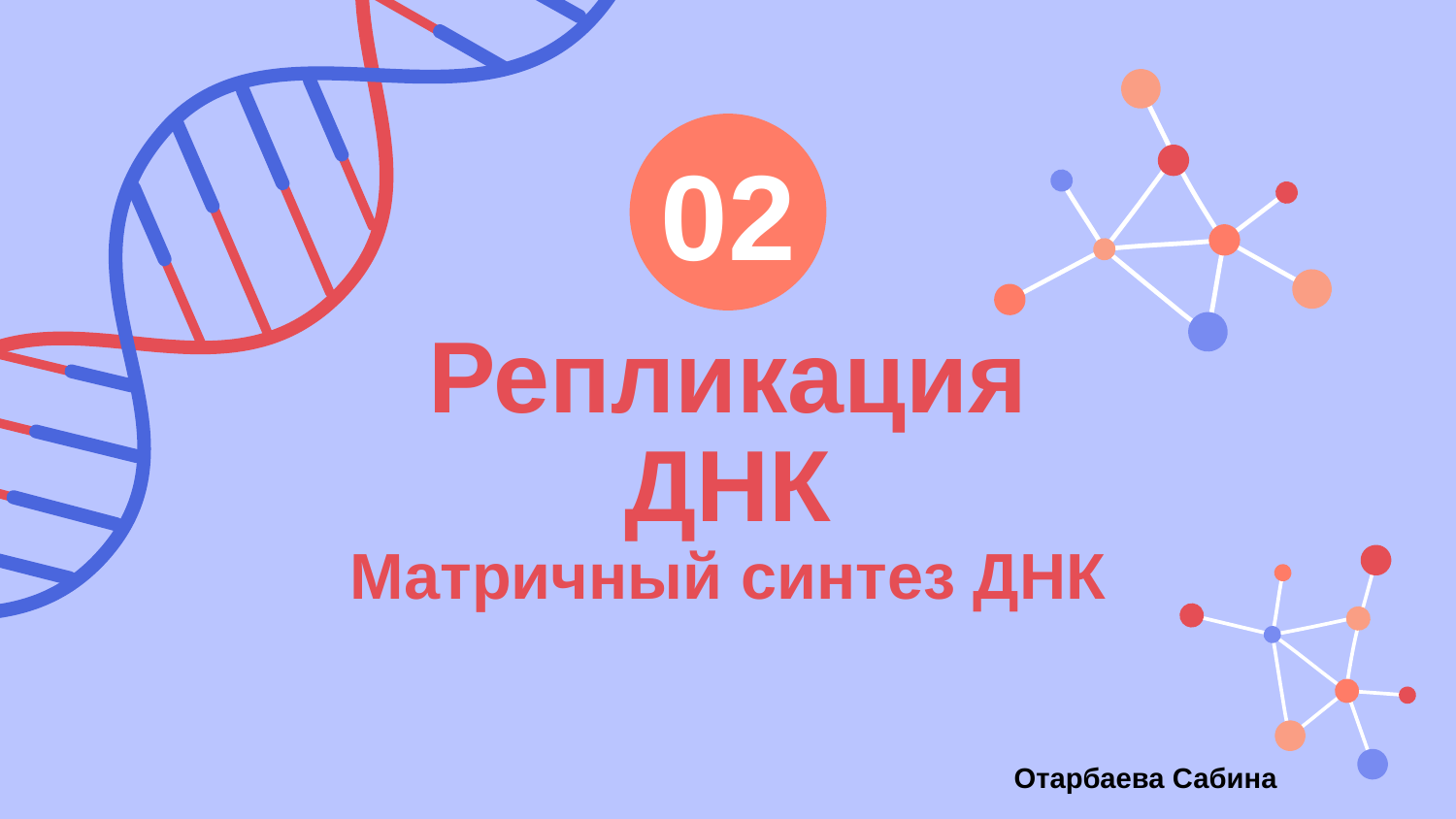

02
# Репликация ДНК Матричный синтез ДНК
Отарбаева Сабина